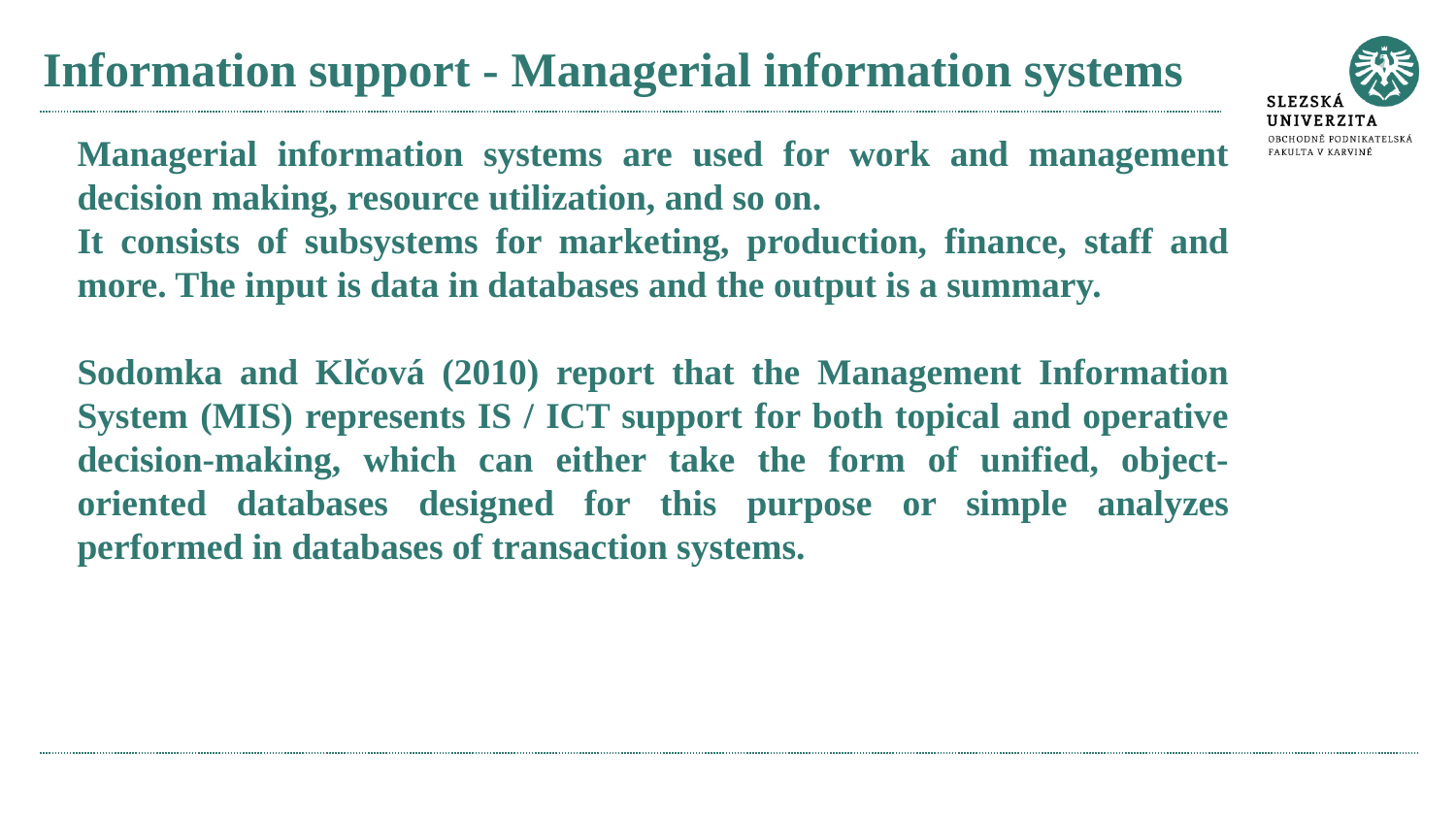

# Information support - Managerial information systems
Managerial information systems are used for work and management decision making, resource utilization, and so on.
It consists of subsystems for marketing, production, finance, staff and more. The input is data in databases and the output is a summary.

Sodomka and Klčová (2010) report that the Management Information System (MIS) represents IS / ICT support for both topical and operative decision-making, which can either take the form of unified, object-oriented databases designed for this purpose or simple analyzes performed in databases of transaction systems.